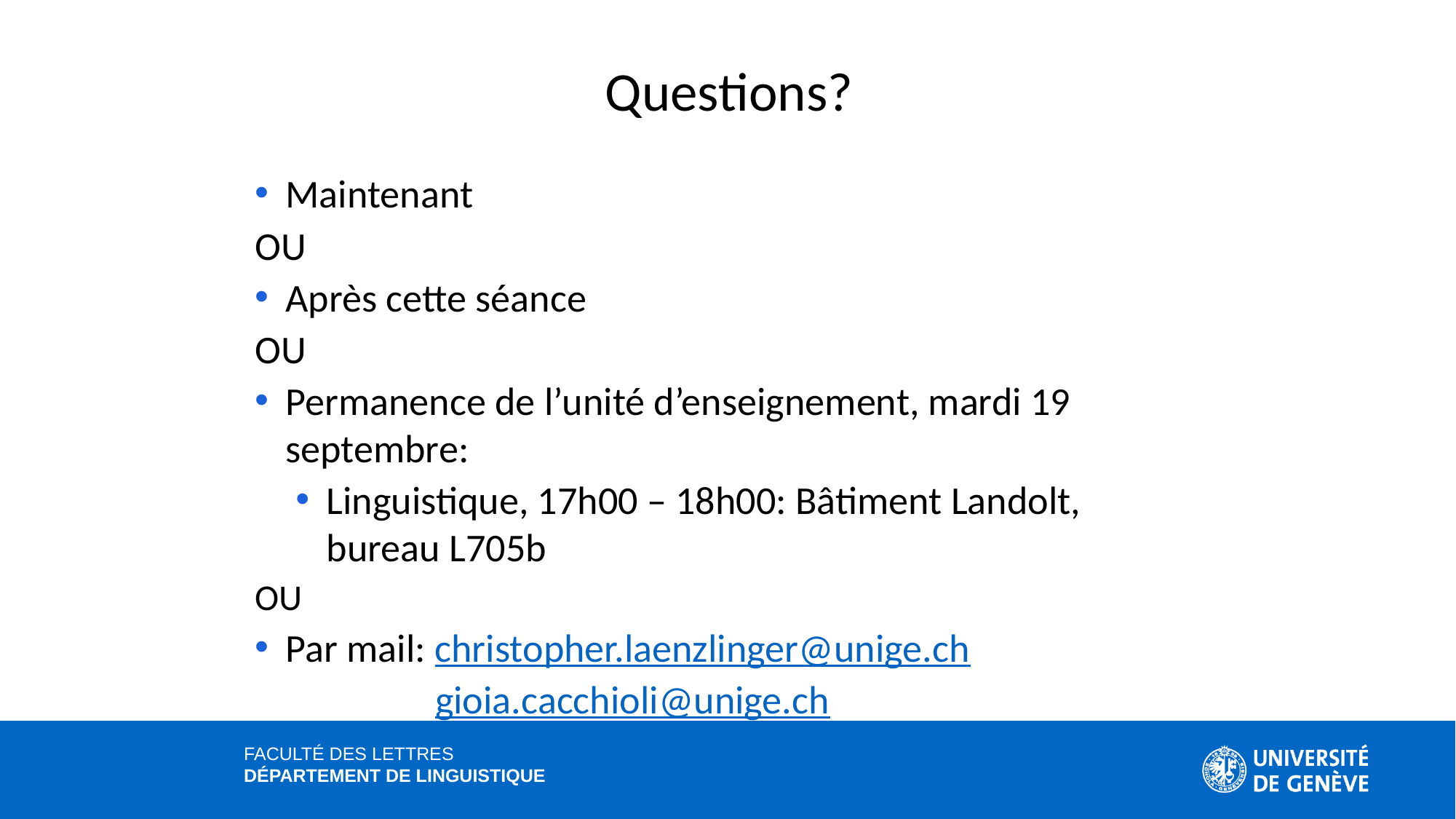

Questions?
Maintenant
OU
Après cette séance
OU
Permanence de l’unité d’enseignement, mardi 19 septembre:
Linguistique, 17h00 – 18h00: Bâtiment Landolt, bureau L705b
OU
Par mail: christopher.laenzlinger@unige.ch
	        gioia.cacchioli@unige.ch

FACULTÉ DES LETTRES
DÉPARTEMENT DE LINGUISTIQUE